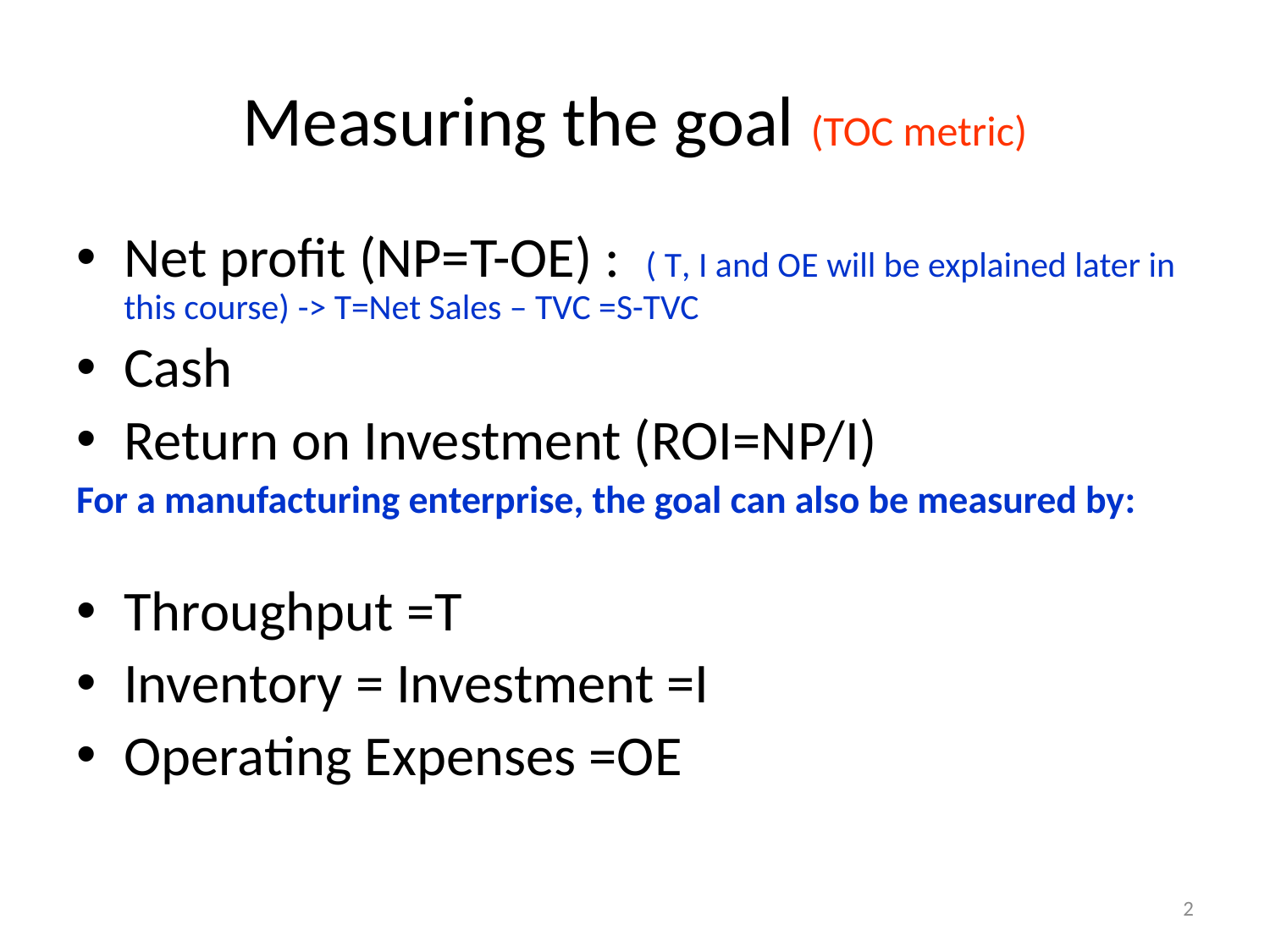

# Measuring the goal (TOC metric)
Net profit (NP=T-OE) :  ( T, I and OE will be explained later in this course) -> T=Net Sales – TVC =S-TVC
Cash
Return on Investment (ROI=NP/I)
For a manufacturing enterprise, the goal can also be measured by:

Throughput =T
Inventory = Investment =I
Operating Expenses =OE

2